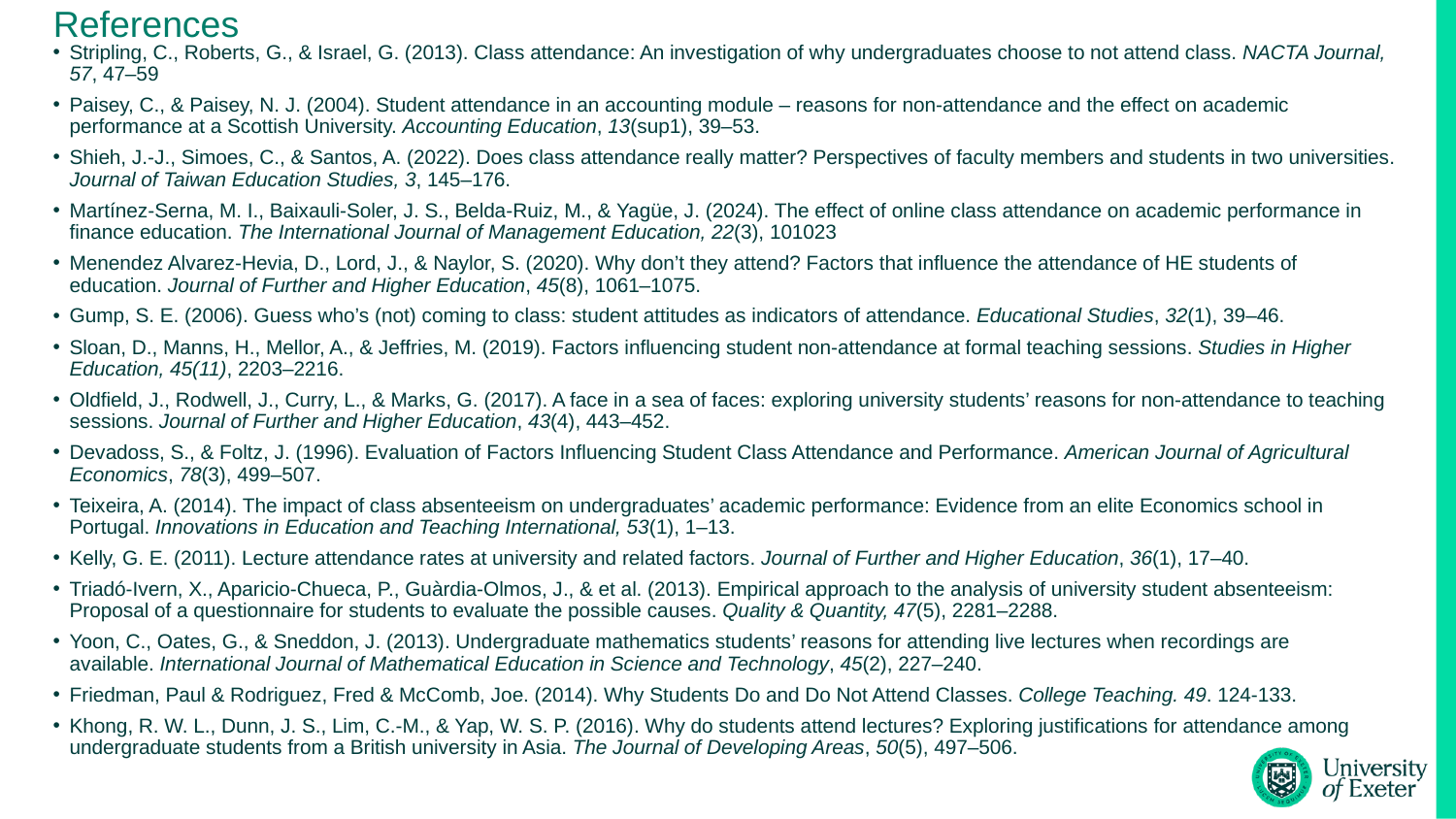

References
Stripling, C., Roberts, G., & Israel, G. (2013). Class attendance: An investigation of why undergraduates choose to not attend class. NACTA Journal, 57, 47–59
Paisey, C., & Paisey, N. J. (2004). Student attendance in an accounting module – reasons for non-attendance and the effect on academic performance at a Scottish University. Accounting Education, 13(sup1), 39–53.
Shieh, J.-J., Simoes, C., & Santos, A. (2022). Does class attendance really matter? Perspectives of faculty members and students in two universities. Journal of Taiwan Education Studies, 3, 145–176.
Martínez-Serna, M. I., Baixauli-Soler, J. S., Belda-Ruiz, M., & Yagüe, J. (2024). The effect of online class attendance on academic performance in finance education. The International Journal of Management Education, 22(3), 101023
Menendez Alvarez-Hevia, D., Lord, J., & Naylor, S. (2020). Why don’t they attend? Factors that influence the attendance of HE students of education. Journal of Further and Higher Education, 45(8), 1061–1075.
Gump, S. E. (2006). Guess who’s (not) coming to class: student attitudes as indicators of attendance. Educational Studies, 32(1), 39–46.
Sloan, D., Manns, H., Mellor, A., & Jeffries, M. (2019). Factors influencing student non-attendance at formal teaching sessions. Studies in Higher Education, 45(11), 2203–2216.
Oldfield, J., Rodwell, J., Curry, L., & Marks, G. (2017). A face in a sea of faces: exploring university students’ reasons for non-attendance to teaching sessions. Journal of Further and Higher Education, 43(4), 443–452.
Devadoss, S., & Foltz, J. (1996). Evaluation of Factors Influencing Student Class Attendance and Performance. American Journal of Agricultural Economics, 78(3), 499–507.
Teixeira, A. (2014). The impact of class absenteeism on undergraduates’ academic performance: Evidence from an elite Economics school in Portugal. Innovations in Education and Teaching International, 53(1), 1–13.
Kelly, G. E. (2011). Lecture attendance rates at university and related factors. Journal of Further and Higher Education, 36(1), 17–40.
Triadó-Ivern, X., Aparicio-Chueca, P., Guàrdia-Olmos, J., & et al. (2013). Empirical approach to the analysis of university student absenteeism: Proposal of a questionnaire for students to evaluate the possible causes. Quality & Quantity, 47(5), 2281–2288.
Yoon, C., Oates, G., & Sneddon, J. (2013). Undergraduate mathematics students’ reasons for attending live lectures when recordings are available. International Journal of Mathematical Education in Science and Technology, 45(2), 227–240.
Friedman, Paul & Rodriguez, Fred & McComb, Joe. (2014). Why Students Do and Do Not Attend Classes. College Teaching. 49. 124-133.
Khong, R. W. L., Dunn, J. S., Lim, C.-M., & Yap, W. S. P. (2016). Why do students attend lectures? Exploring justifications for attendance among undergraduate students from a British university in Asia. The Journal of Developing Areas, 50(5), 497–506.